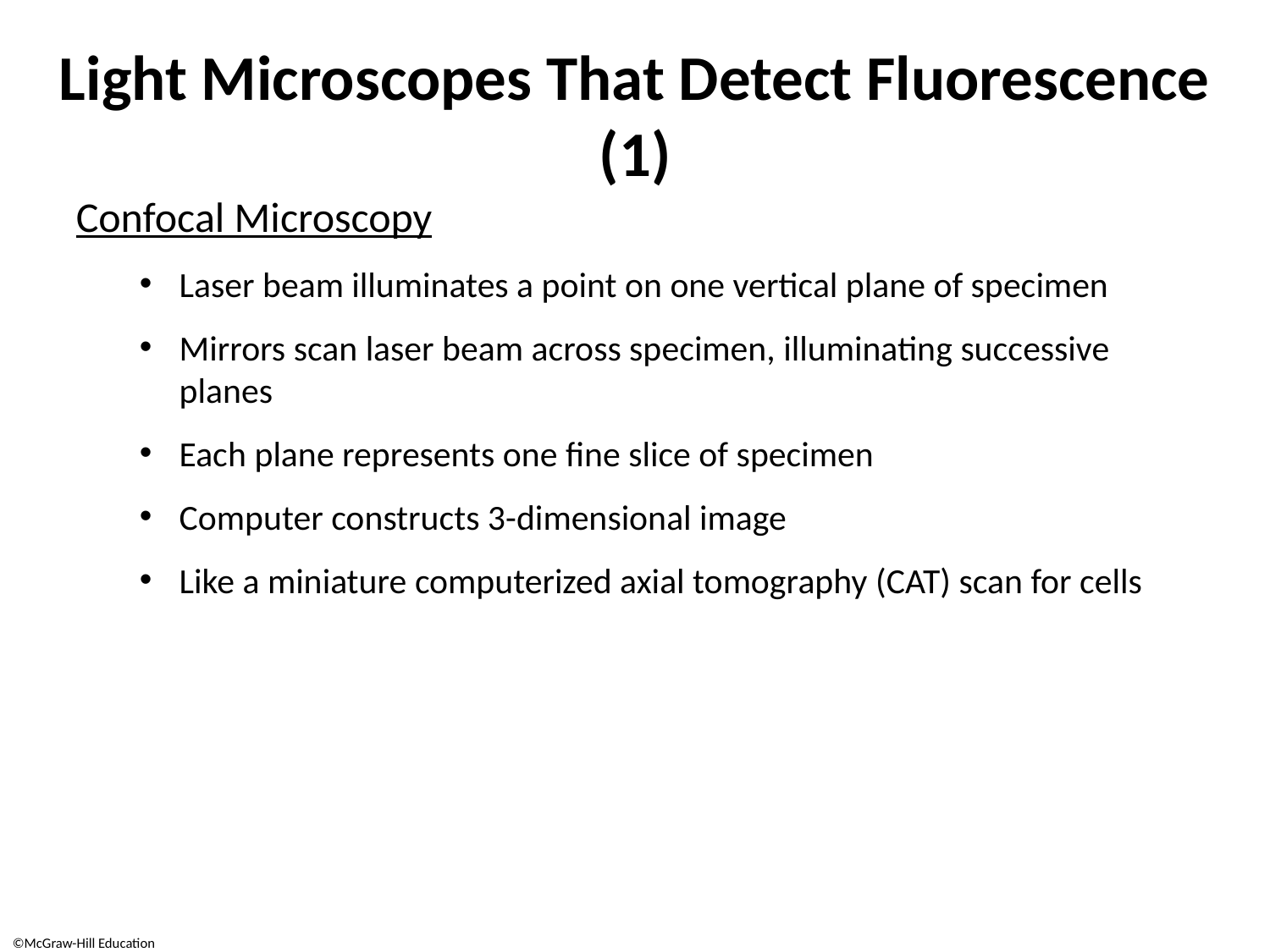

# Light Microscopes That Detect Fluorescence (1)
Confocal Microscopy
Laser beam illuminates a point on one vertical plane of specimen
Mirrors scan laser beam across specimen, illuminating successive planes
Each plane represents one fine slice of specimen
Computer constructs 3-dimensional image
Like a miniature computerized axial tomography (CAT) scan for cells